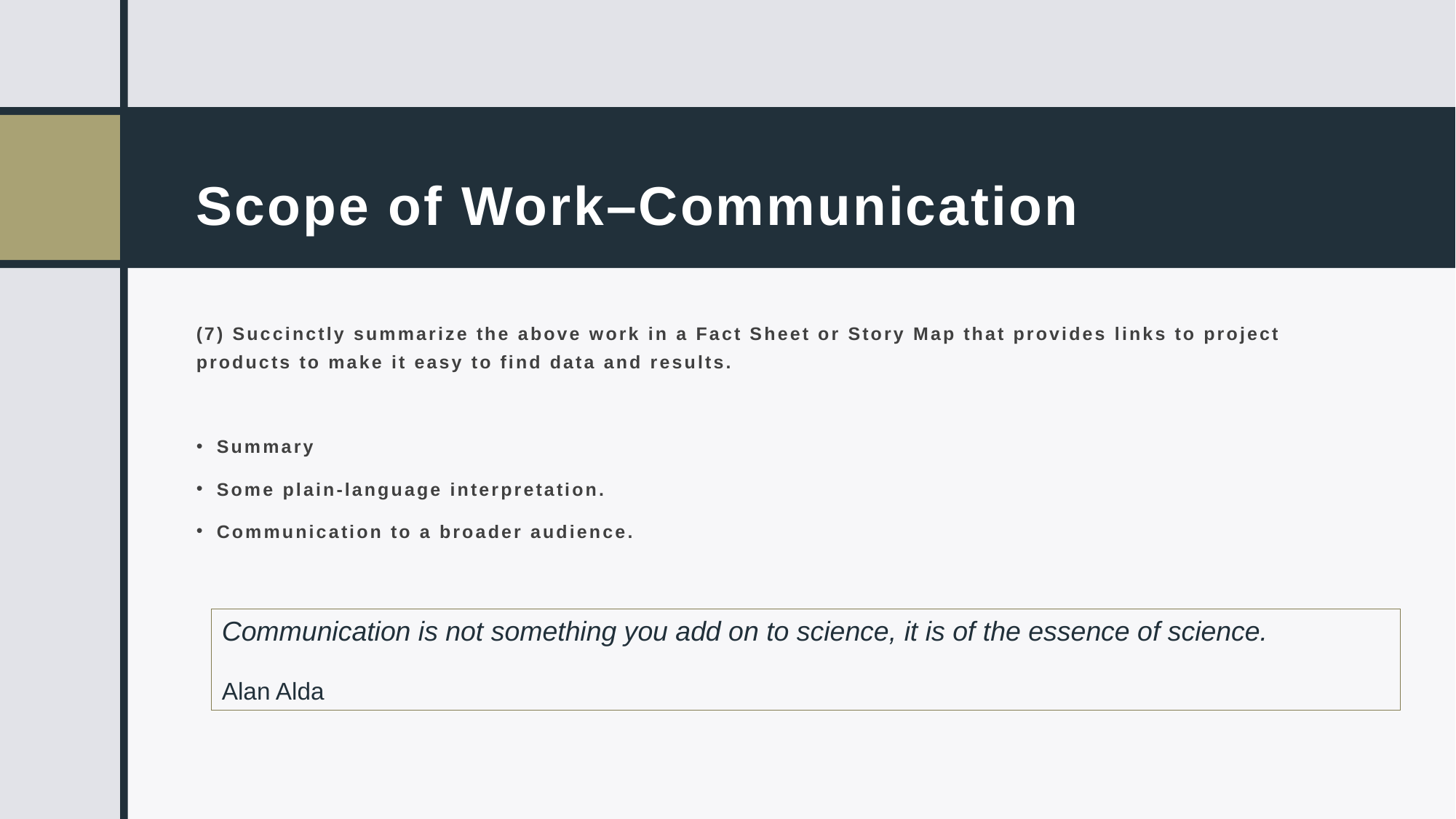

# Scope of Work–Communication

(7) Succinctly summarize the above work in a Fact Sheet or Story Map that provides links to project products to make it easy to find data and results.

Summary
Some plain-language interpretation.
Communication to a broader audience.

Communication is not something you add on to science, it is of the essence of science.
Alan Alda